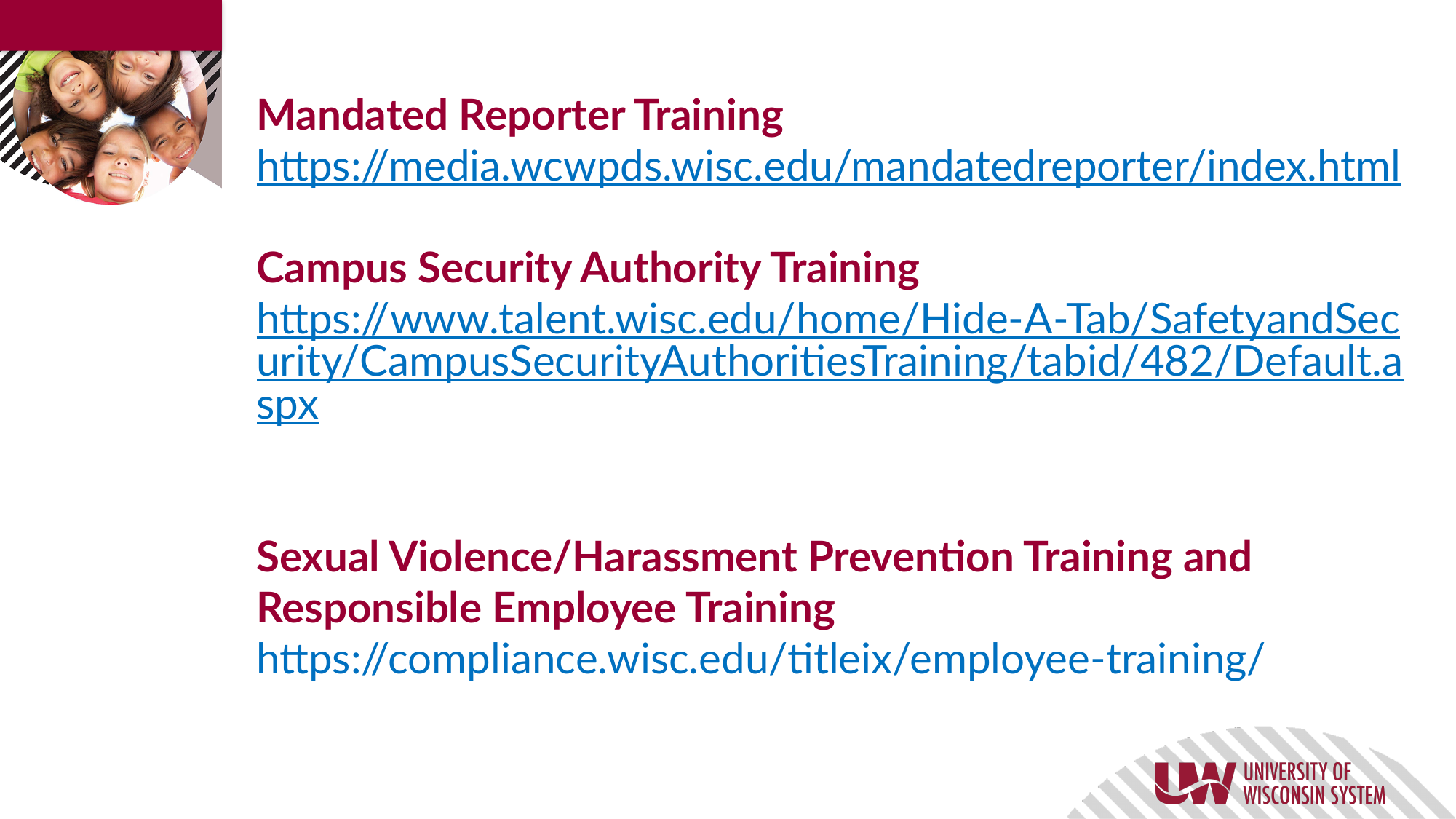

# Mandated Reporter Training https://media.wcwpds.wisc.edu/mandatedreporter/index.html Campus Security Authority Training https://www.talent.wisc.edu/home/Hide-A-Tab/SafetyandSecurity/CampusSecurityAuthoritiesTraining/tabid/482/Default.aspx Sexual Violence/Harassment Prevention Training and Responsible Employee Training https://compliance.wisc.edu/titleix/employee-training/